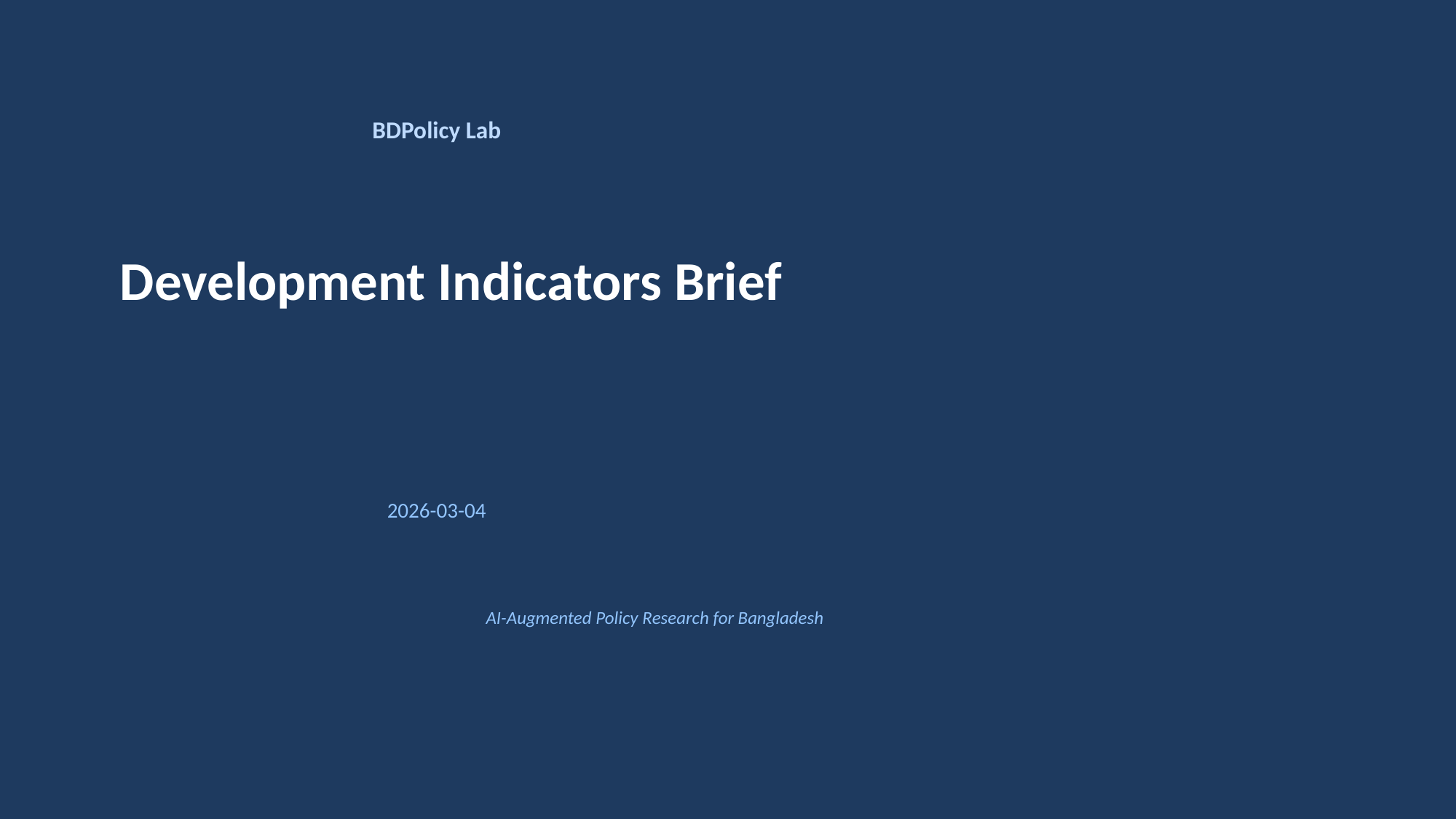

BDPolicy Lab
Development Indicators Brief
2026-03-04
AI-Augmented Policy Research for Bangladesh